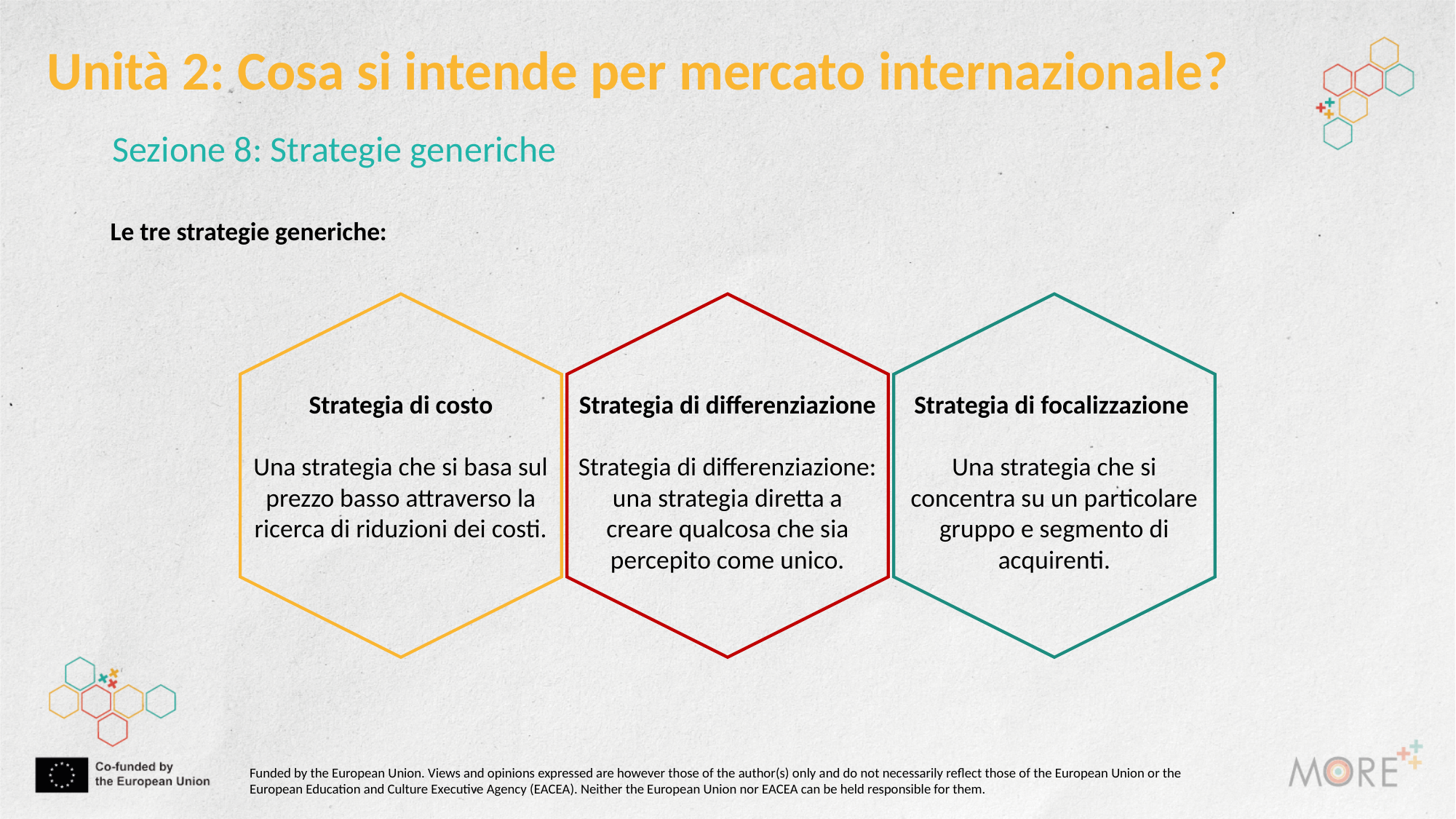

Unità 2: Cosa si intende per mercato internazionale?

Sezione 8: Strategie generiche
Le tre strategie generiche:

Strategia di costo

Una strategia che si basa sul prezzo basso attraverso la ricerca di riduzioni dei costi.

Strategia di differenziazione

Strategia di differenziazione: una strategia diretta a creare qualcosa che sia percepito come unico.

Strategia di focalizzazione

Una strategia che si concentra su un particolare gruppo e segmento di acquirenti.

Funded by the European Union. Views and opinions expressed are however those of the author(s) only and do not necessarily reflect those of the European Union or the European Education and Culture Executive Agency (EACEA). Neither the European Union nor EACEA can be held responsible for them.